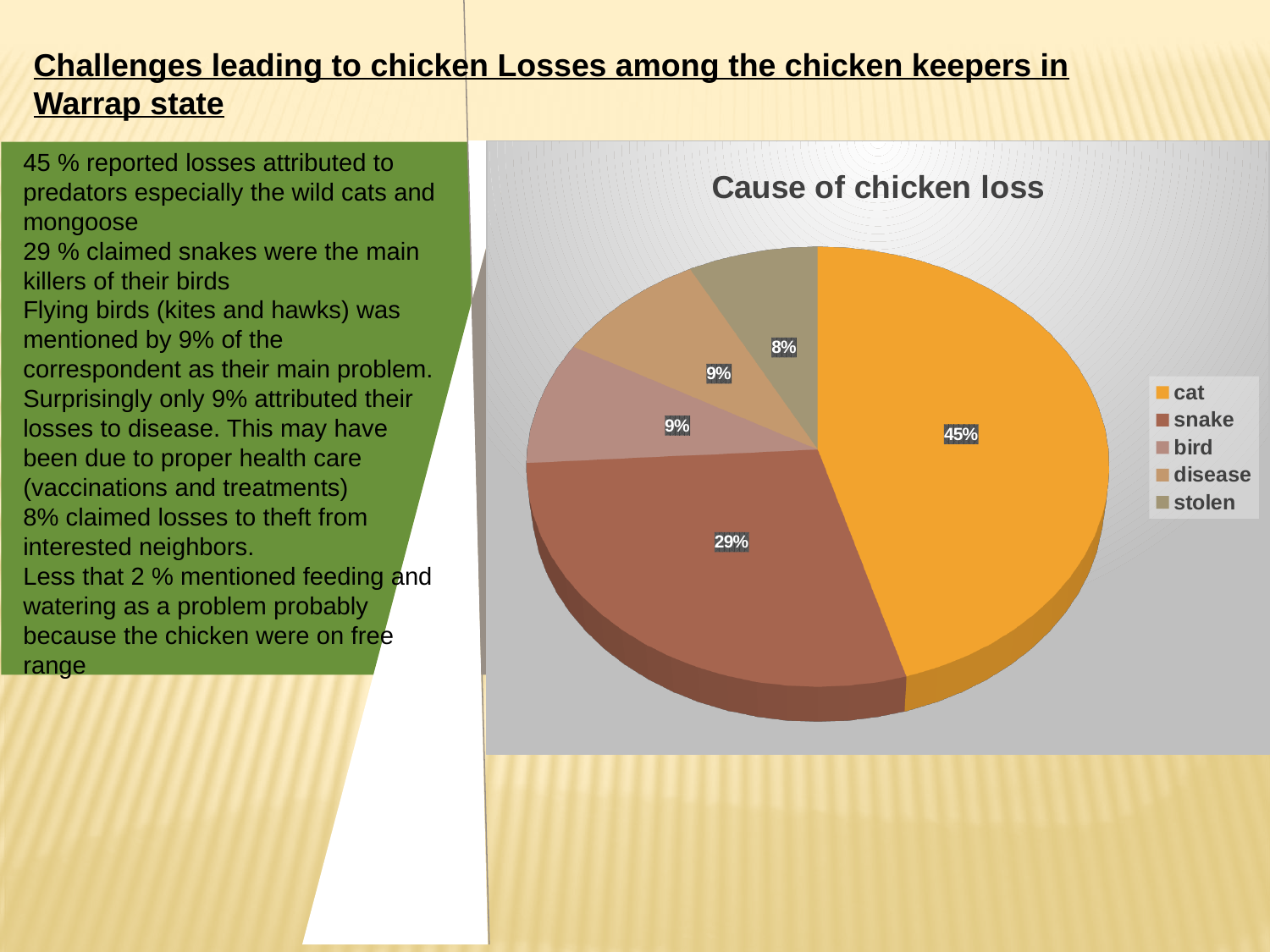

Challenges leading to chicken Losses among the chicken keepers in Warrap state
45 % reported losses attributed to predators especially the wild cats and mongoose
29 % claimed snakes were the main killers of their birds
Flying birds (kites and hawks) was mentioned by 9% of the correspondent as their main problem.
Surprisingly only 9% attributed their losses to disease. This may have been due to proper health care (vaccinations and treatments)
8% claimed losses to theft from interested neighbors.
Less that 2 % mentioned feeding and watering as a problem probably because the chicken were on free range

[unsupported chart]

#